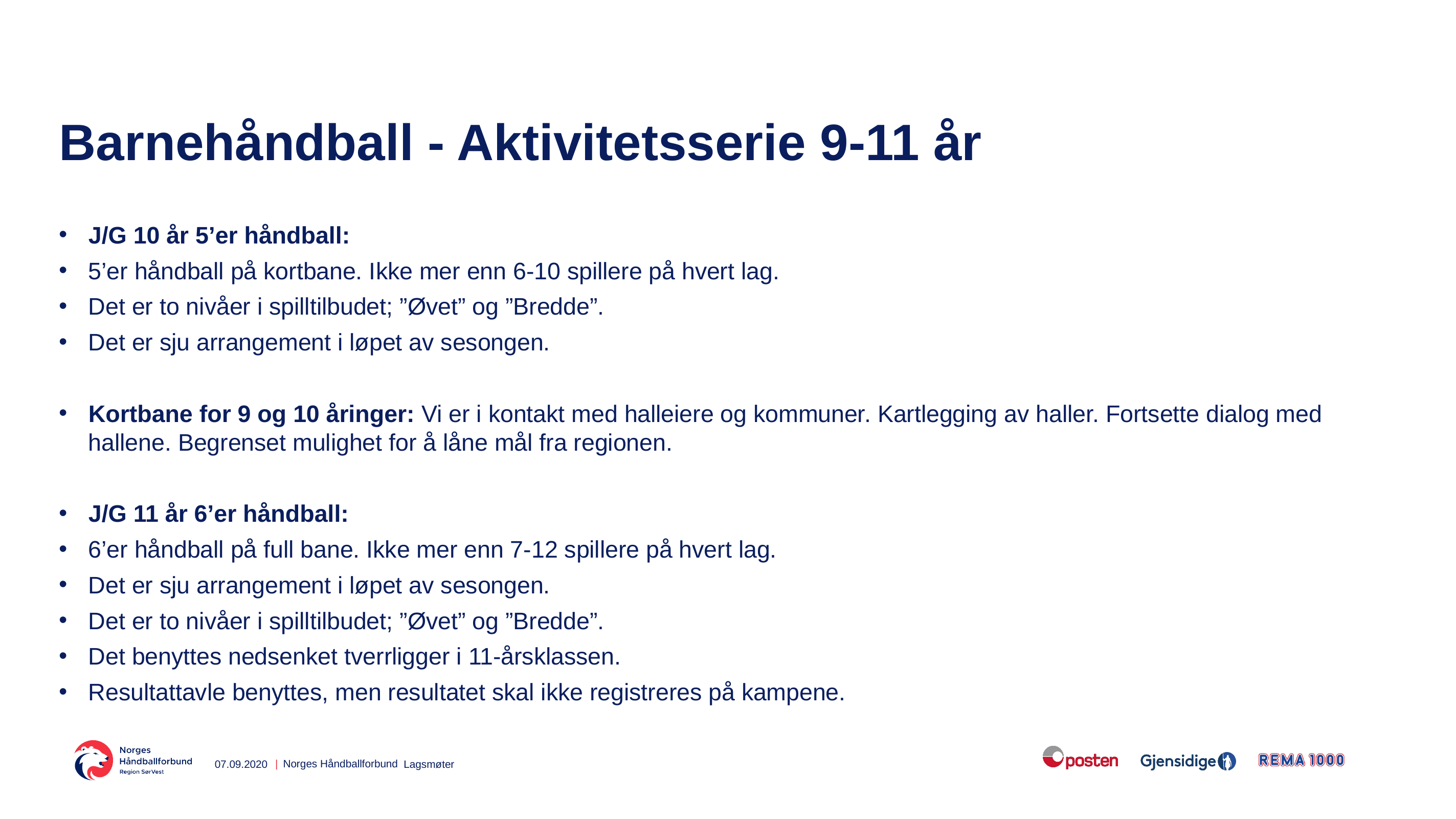

# Barnehåndball - Aktivitetsserie 9-11 år

J/G 10 år 5’er håndball:
5’er håndball på kortbane. Ikke mer enn 6-10 spillere på hvert lag.
Det er to nivåer i spilltilbudet; ”Øvet” og ”Bredde”.
Det er sju arrangement i løpet av sesongen.

Kortbane for 9 og 10 åringer: Vi er i kontakt med halleiere og kommuner. Kartlegging av haller. Fortsette dialog med hallene. Begrenset mulighet for å låne mål fra regionen.

J/G 11 år 6’er håndball:
6’er håndball på full bane. Ikke mer enn 7-12 spillere på hvert lag.
Det er sju arrangement i løpet av sesongen.
Det er to nivåer i spilltilbudet; ”Øvet” og ”Bredde”.
Det benyttes nedsenket tverrligger i 11-årsklassen.
Resultattavle benyttes, men resultatet skal ikke registreres på kampene.

07.09.2020
Lagsmøter